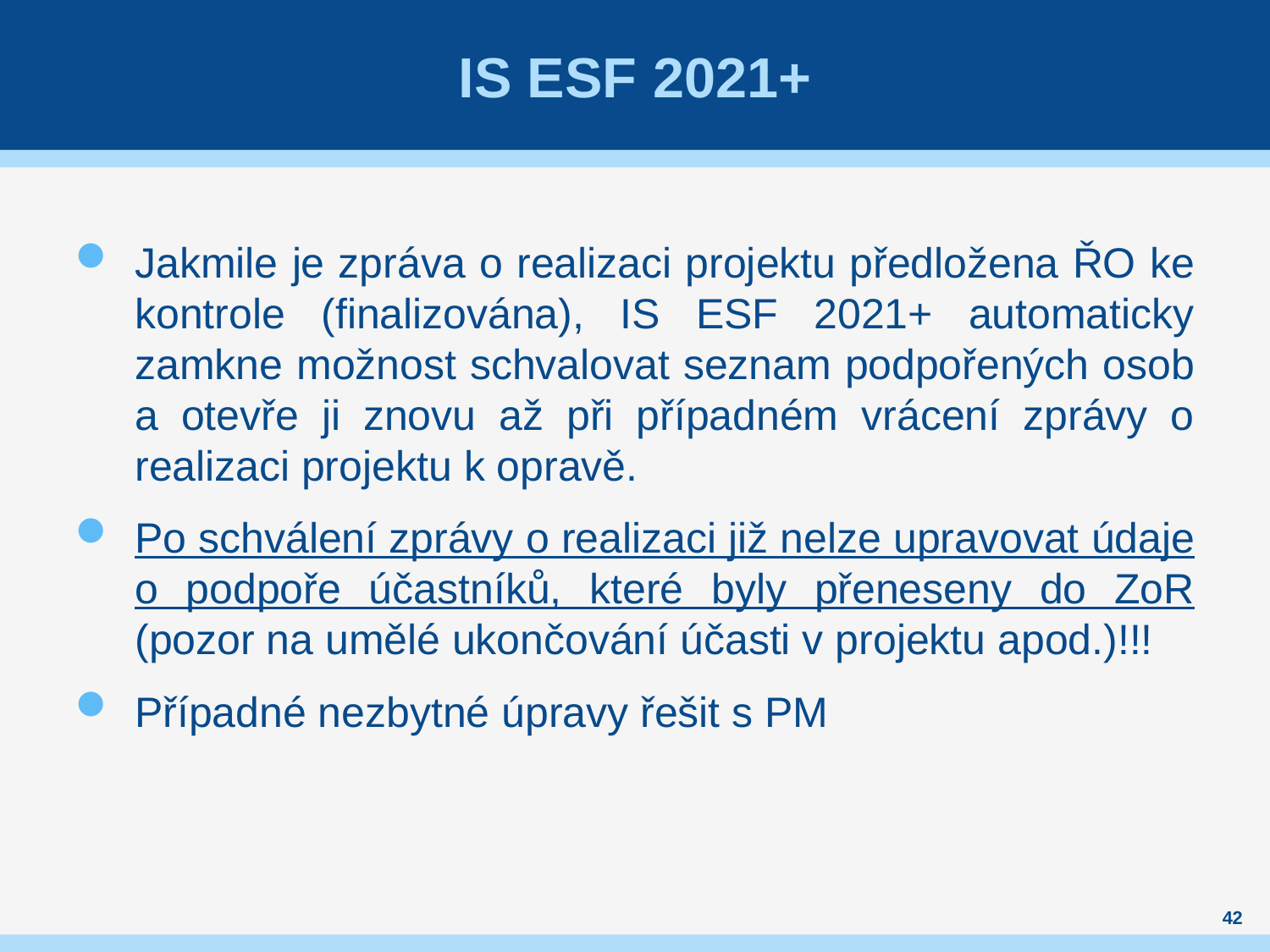

# IS ESF 2021+
Jakmile je zpráva o realizaci projektu předložena ŘO ke kontrole (finalizována), IS ESF 2021+ automaticky zamkne možnost schvalovat seznam podpořených osob a otevře ji znovu až při případném vrácení zprávy o realizaci projektu k opravě.
Po schválení zprávy o realizaci již nelze upravovat údaje o podpoře účastníků, které byly přeneseny do ZoR (pozor na umělé ukončování účasti v projektu apod.)!!!
Případné nezbytné úpravy řešit s PM
42